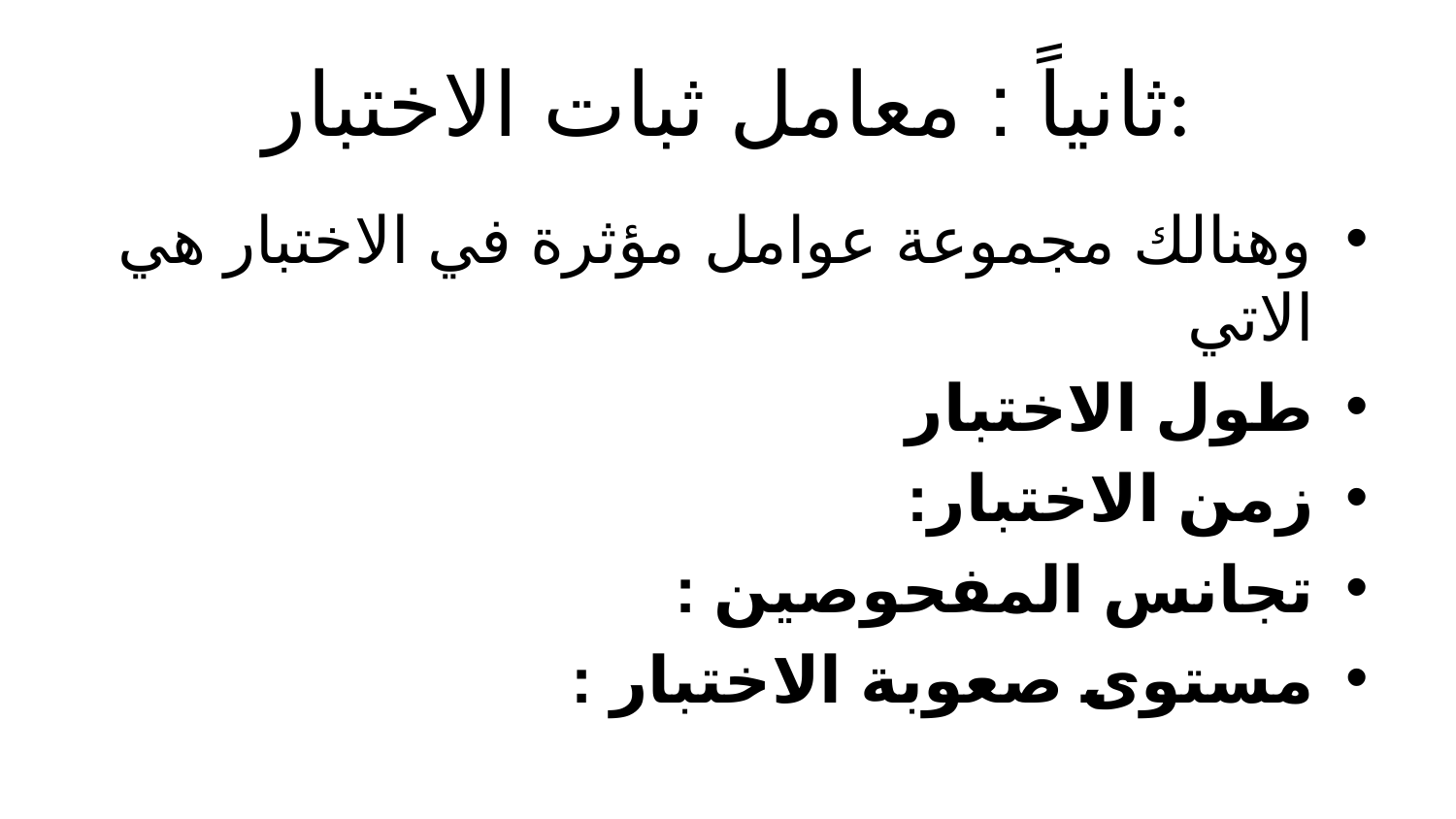

# ثانياً : معامل ثبات الاختبار:
وهنالك مجموعة عوامل مؤثرة في الاختبار هي الاتي
طول الاختبار
زمن الاختبار:
تجانس المفحوصين :
مستوى صعوبة الاختبار :